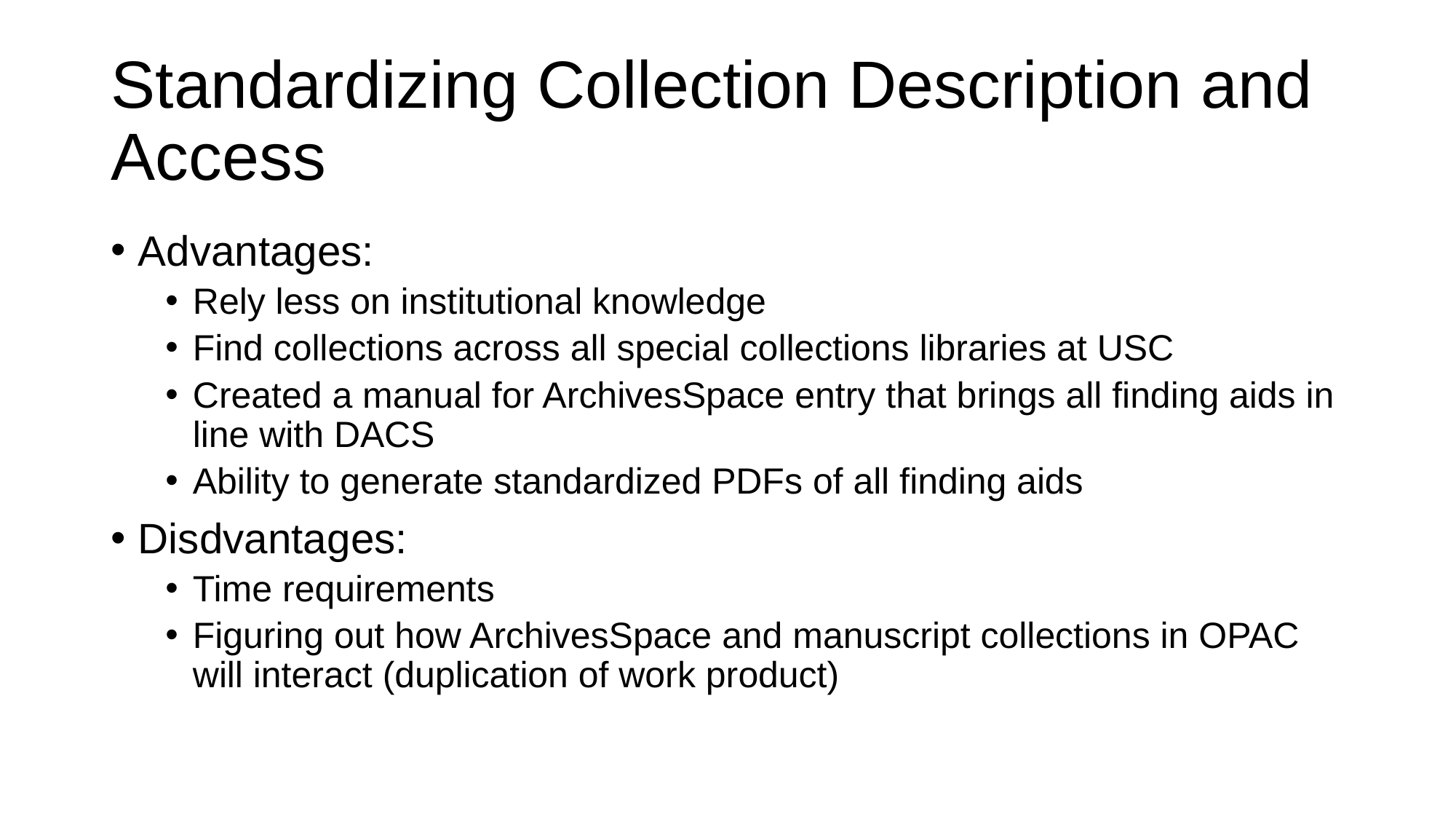

# Standardizing Collection Description and Access
Advantages:
Rely less on institutional knowledge
Find collections across all special collections libraries at USC
Created a manual for ArchivesSpace entry that brings all finding aids in line with DACS
Ability to generate standardized PDFs of all finding aids
Disdvantages:
Time requirements
Figuring out how ArchivesSpace and manuscript collections in OPAC will interact (duplication of work product)